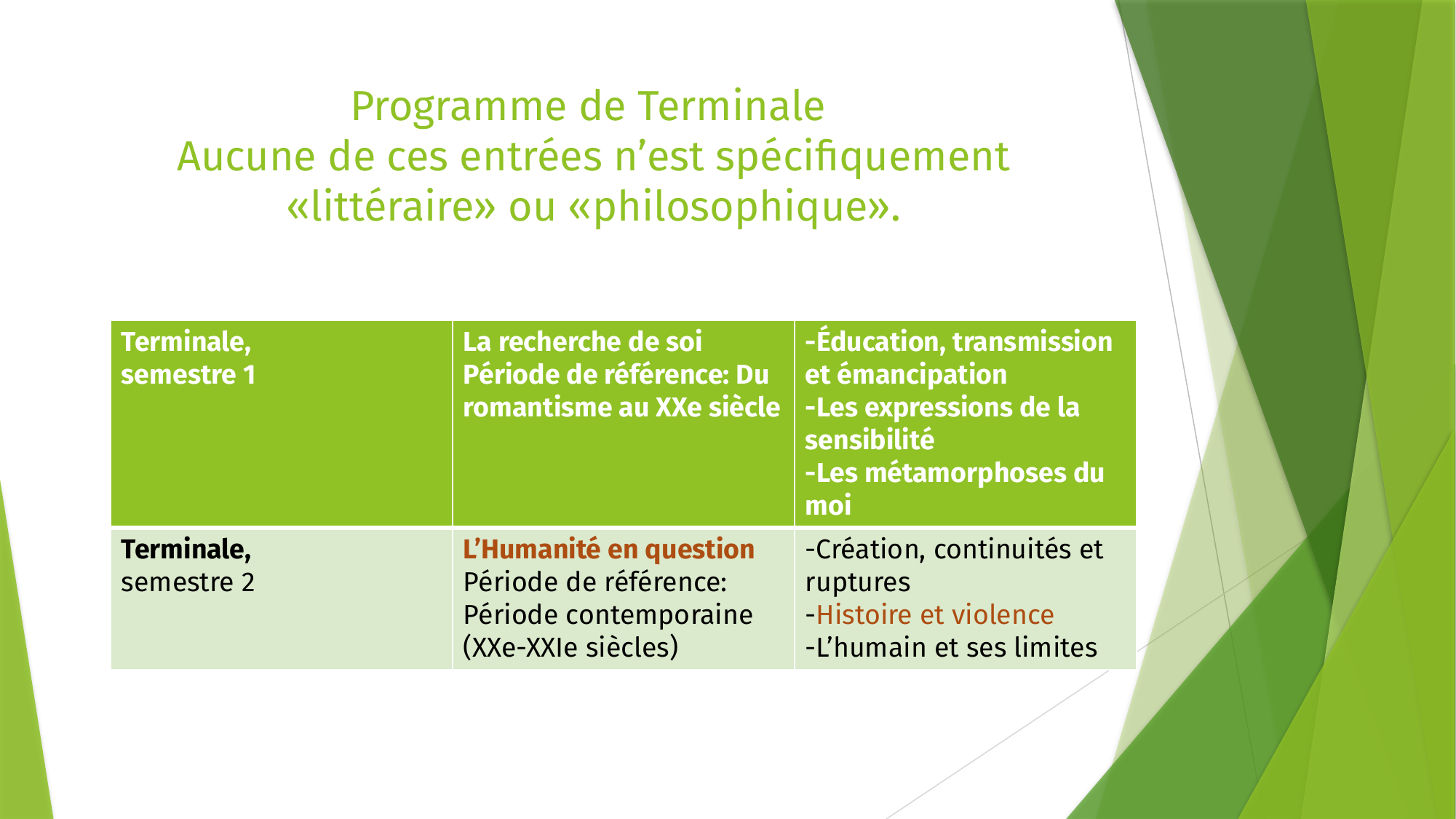

# Programme de Terminale Aucune de ces entrées n’est spécifiquement «littéraire» ou «philosophique».
| Terminale, semestre 1 | La recherche de soi Période de référence: Du romantisme au XXe siècle | -Éducation, transmission et émancipation -Les expressions de la sensibilité -Les métamorphoses du moi |
| --- | --- | --- |
| Terminale, semestre 2 | L’Humanité en question Période de référence: Période contemporaine (XXe-XXIe siècles) | -Création, continuités et ruptures -Histoire et violence -L’humain et ses limites |